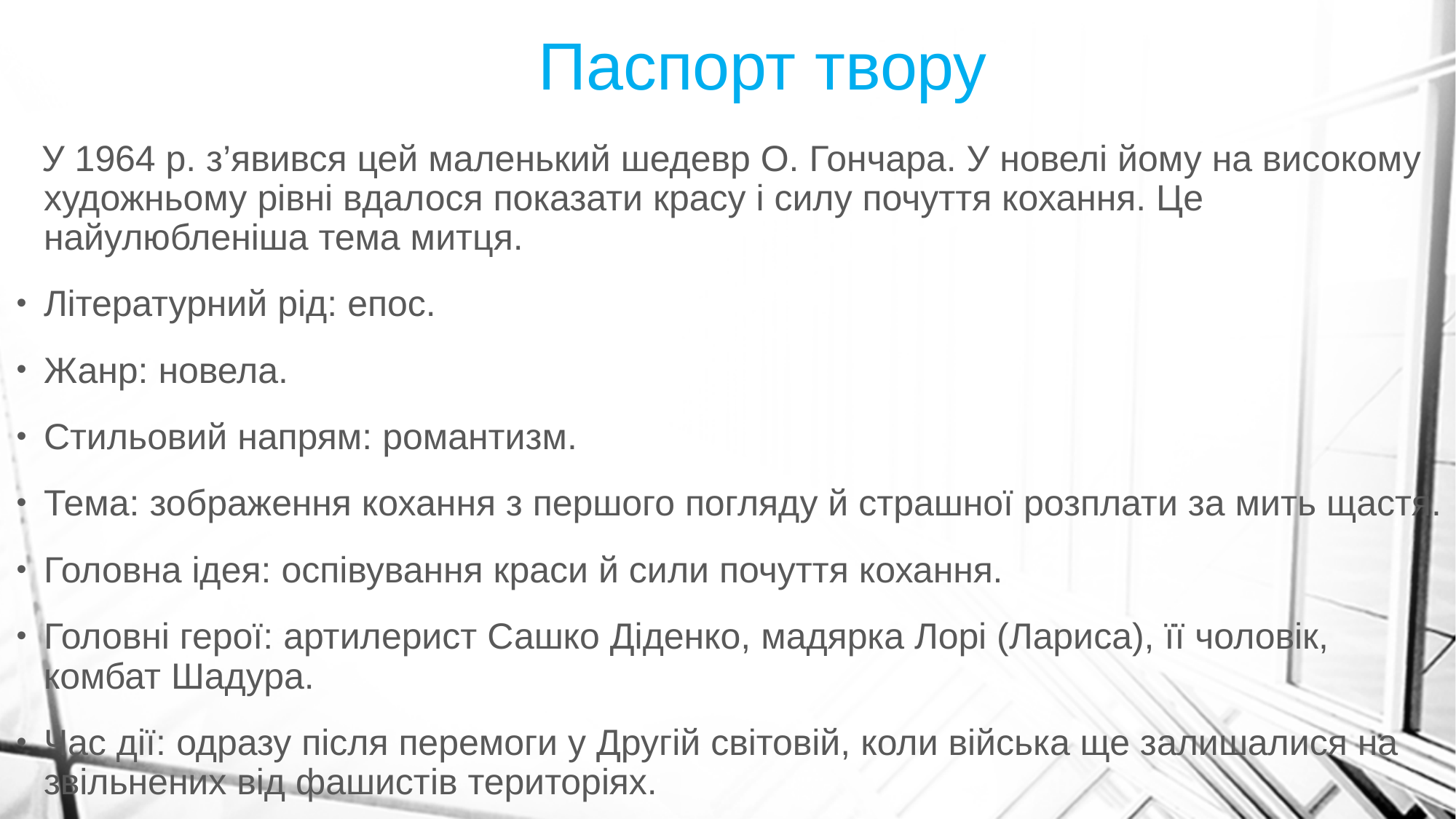

# Паспорт твору
   У 1964 р. з’явився цей маленький шедевр О. Гончара. У новелі йому на високому художньому рівні вдалося показати красу і силу почуття кохання. Це найулюбленіша тема митця.
Літературний рід: епос.
Жанр: новела.
Стильовий напрям: романтизм.
Тема: зображення кохання з першого погляду й страшної розплати за мить щастя.
Головна ідея: оспівування краси й сили почуття кохання.
Головні герої: артилерист Сашко Діденко, мадярка Лорі (Лариса), її чоловік, комбат Шадура.
Час дії: одразу після перемоги у Другій світовій, коли війська ще залишалися на звільнених від фашистів територіях.